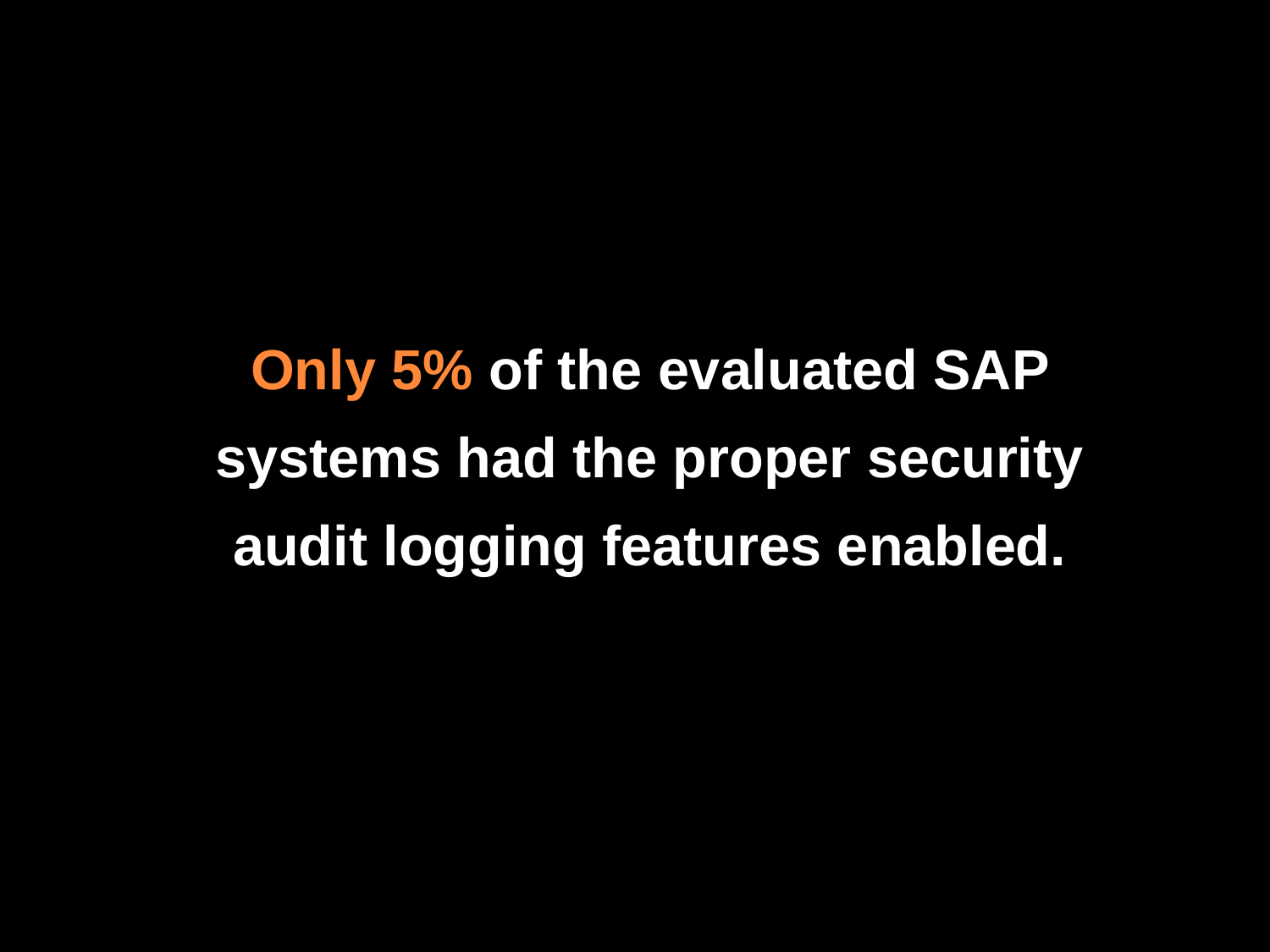

Only 5% of the evaluated SAP systems had the proper security audit logging features enabled.